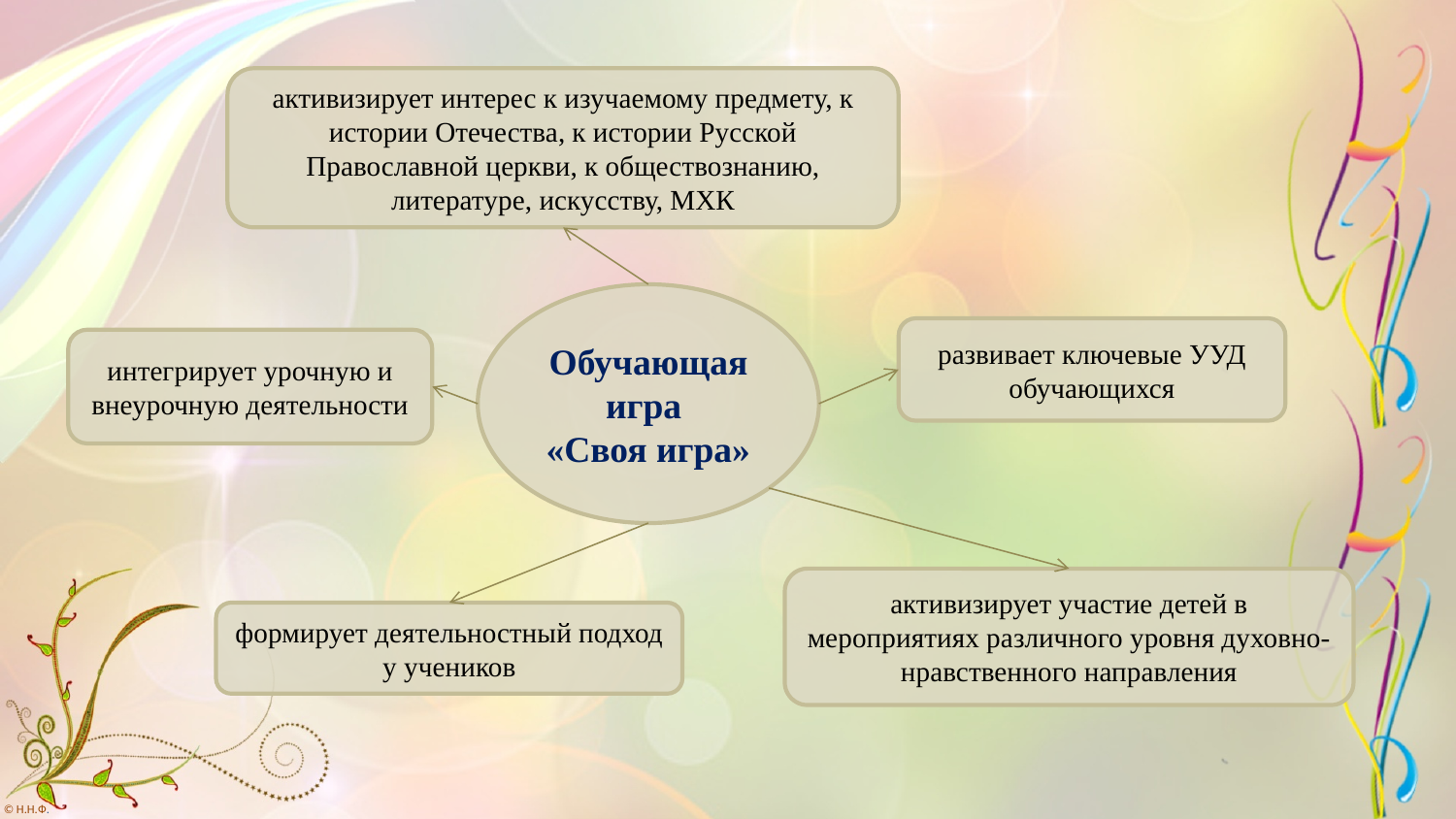

активизирует интерес к изучаемому предмету, к истории Отечества, к истории Русской Православной церкви, к обществознанию, литературе, искусству, МХК
Обучающая игра
«Своя игра»
развивает ключевые УУД обучающихся
интегрирует урочную и внеурочную деятельности
активизирует участие детей в мероприятиях различного уровня духовно-нравственного направления
формирует деятельностный подход у учеников